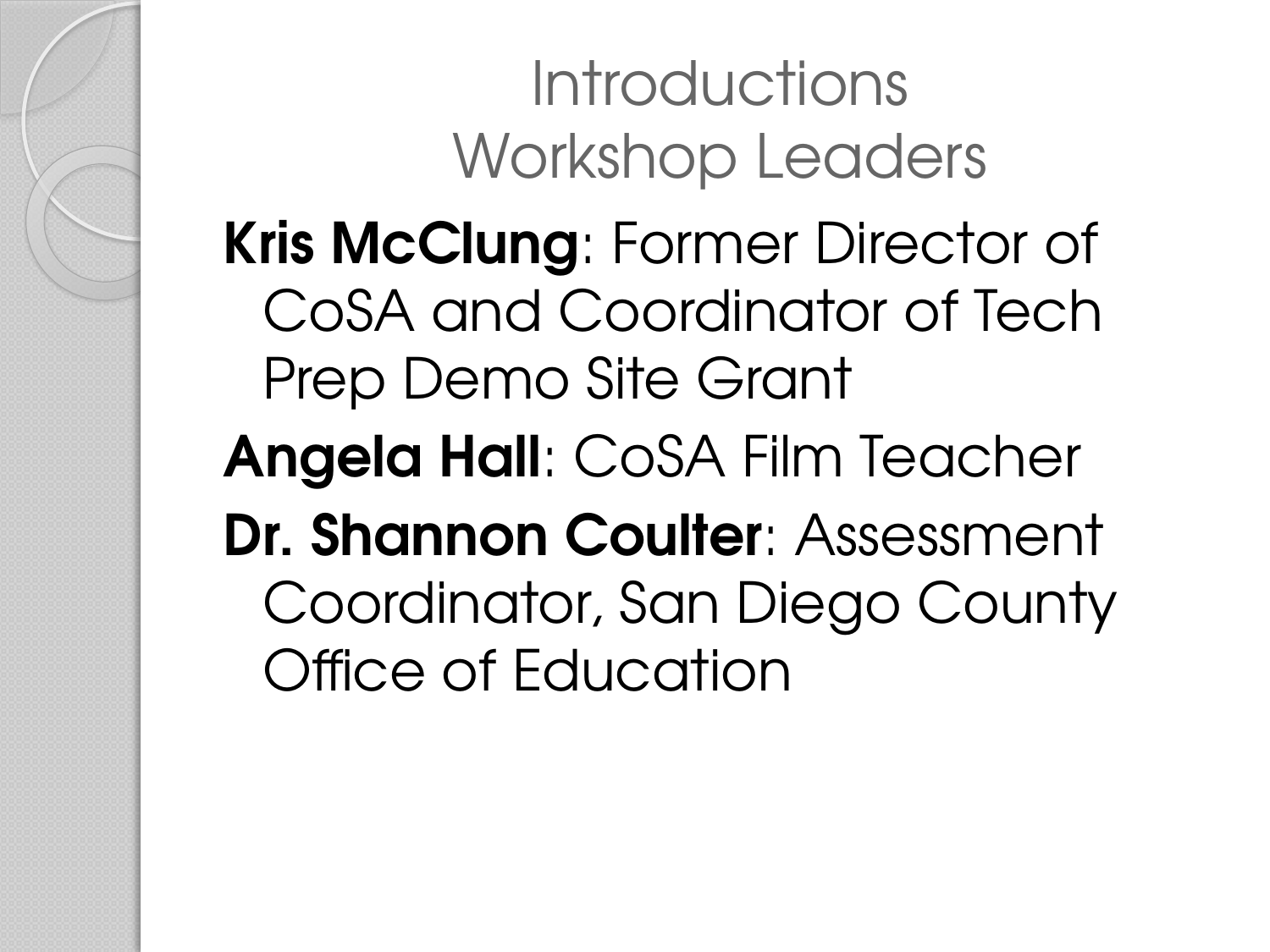

# Introductions Workshop Leaders
Kris McClung: Former Director of CoSA and Coordinator of Tech Prep Demo Site Grant
Angela Hall: CoSA Film Teacher
Dr. Shannon Coulter: Assessment Coordinator, San Diego County Office of Education